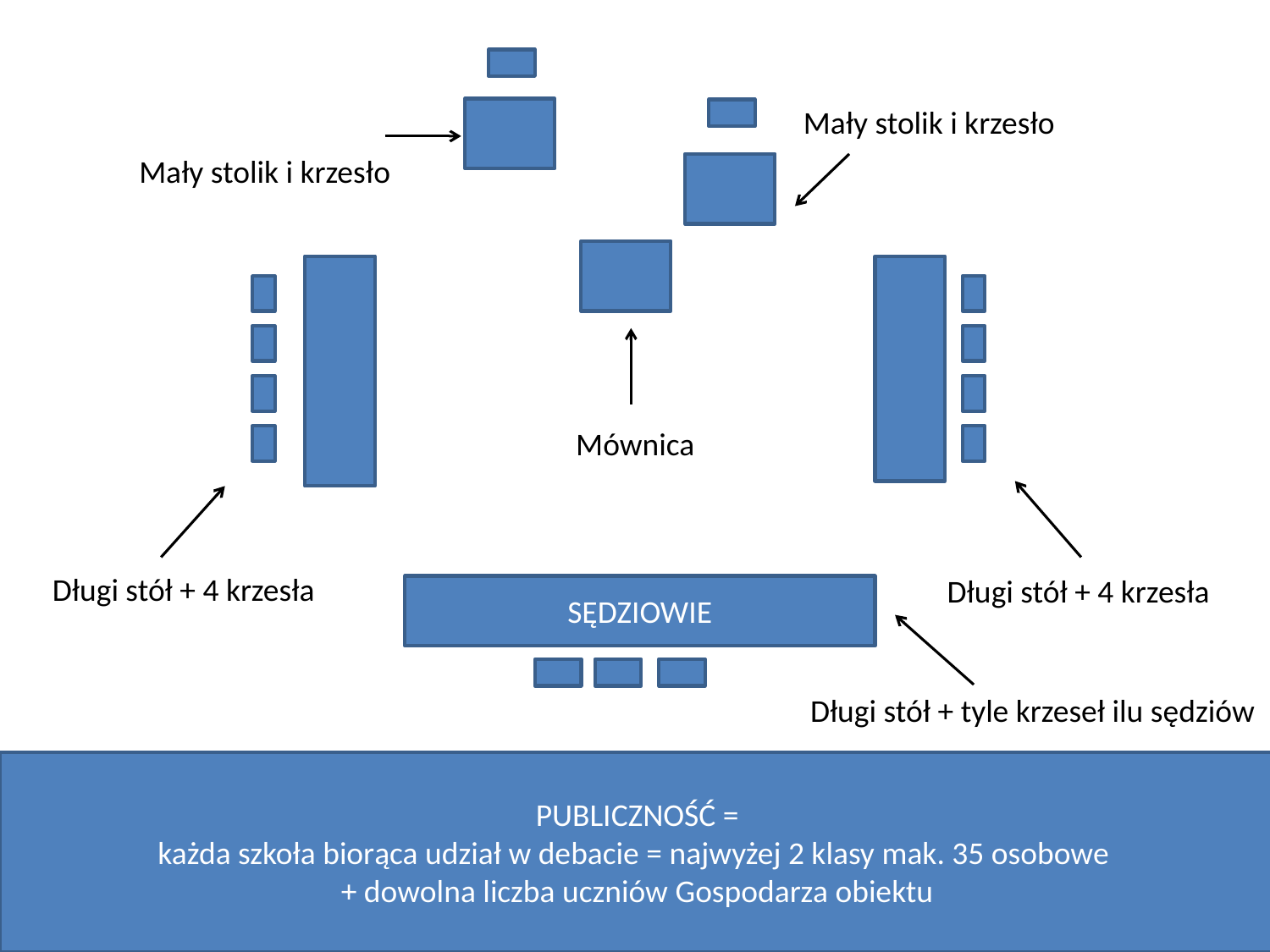

Mały stolik i krzesło

Mały stolik i krzesło

Mównica

Długi stół + 4 krzesła
Długi stół + 4 krzesła
SĘDZIOWIE

Długi stół + tyle krzeseł ilu sędziów
PUBLICZNOŚĆ =
każda szkoła biorąca udział w debacie = najwyżej 2 klasy mak. 35 osobowe
+ dowolna liczba uczniów Gospodarza obiektu